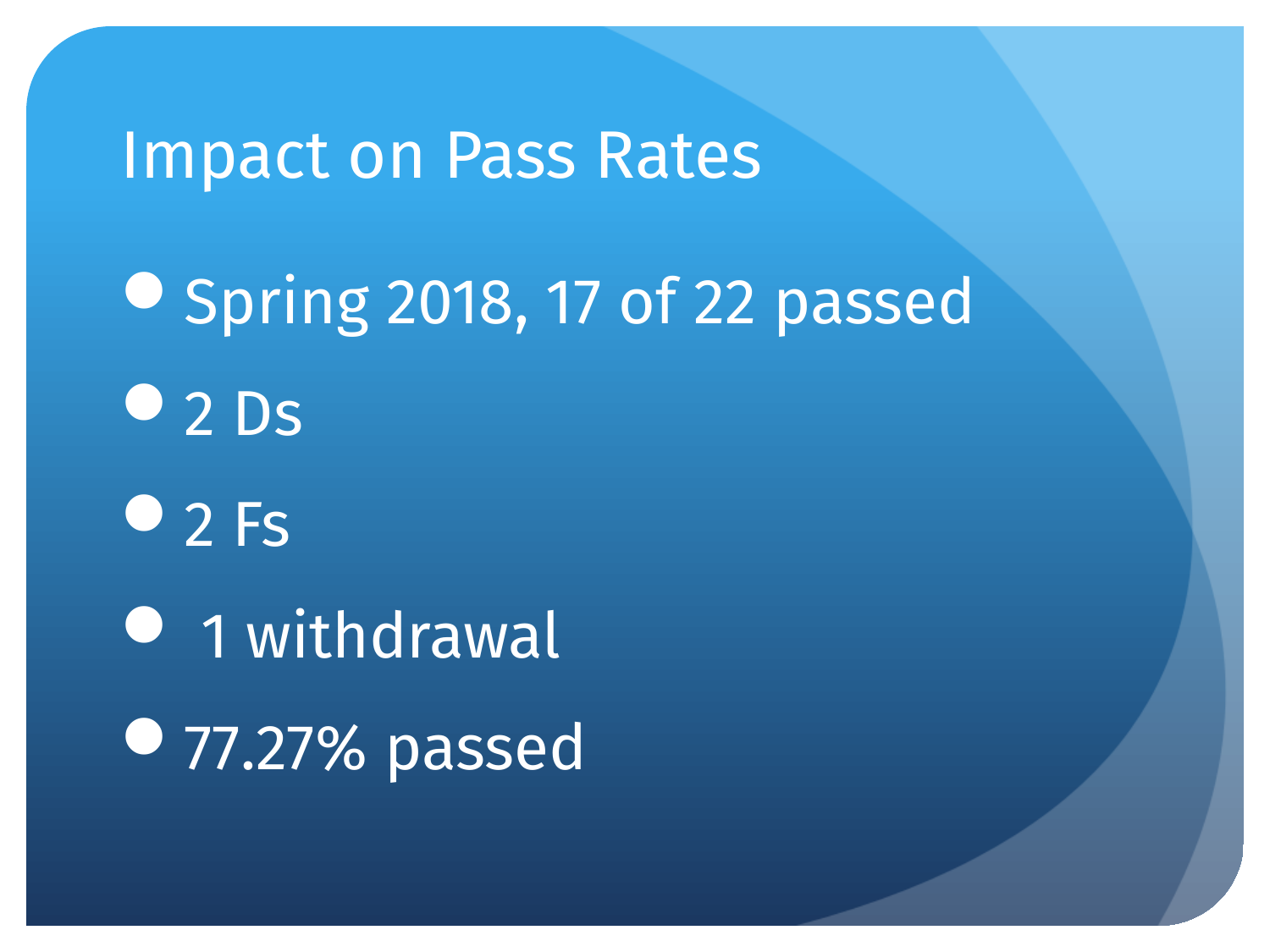

# Impact on Pass Rates
Spring 2018, 17 of 22 passed
2 Ds
2 Fs
 1 withdrawal
77.27% passed